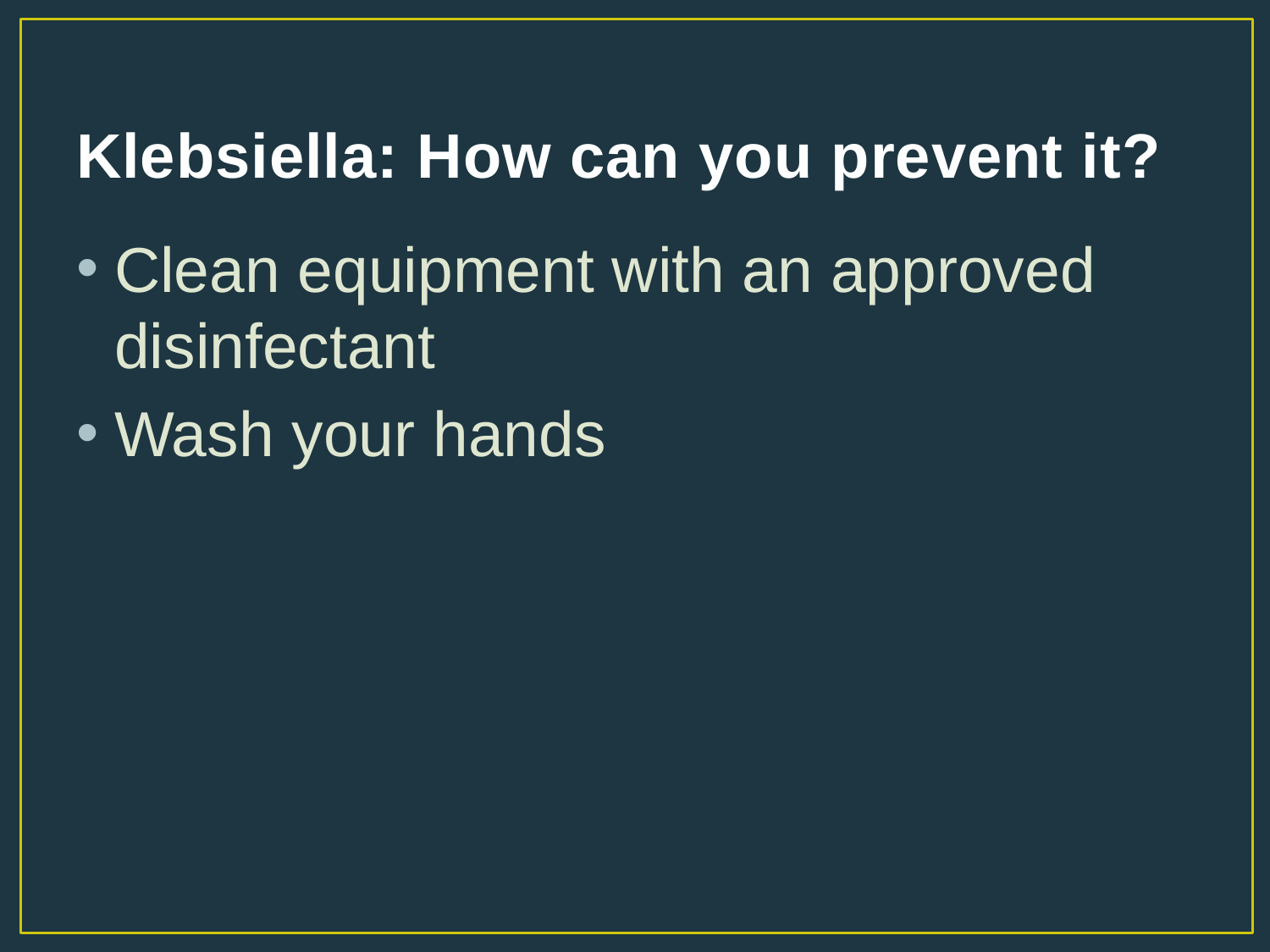

# Klebsiella: How can you prevent it?
Clean equipment with an approved disinfectant
Wash your hands